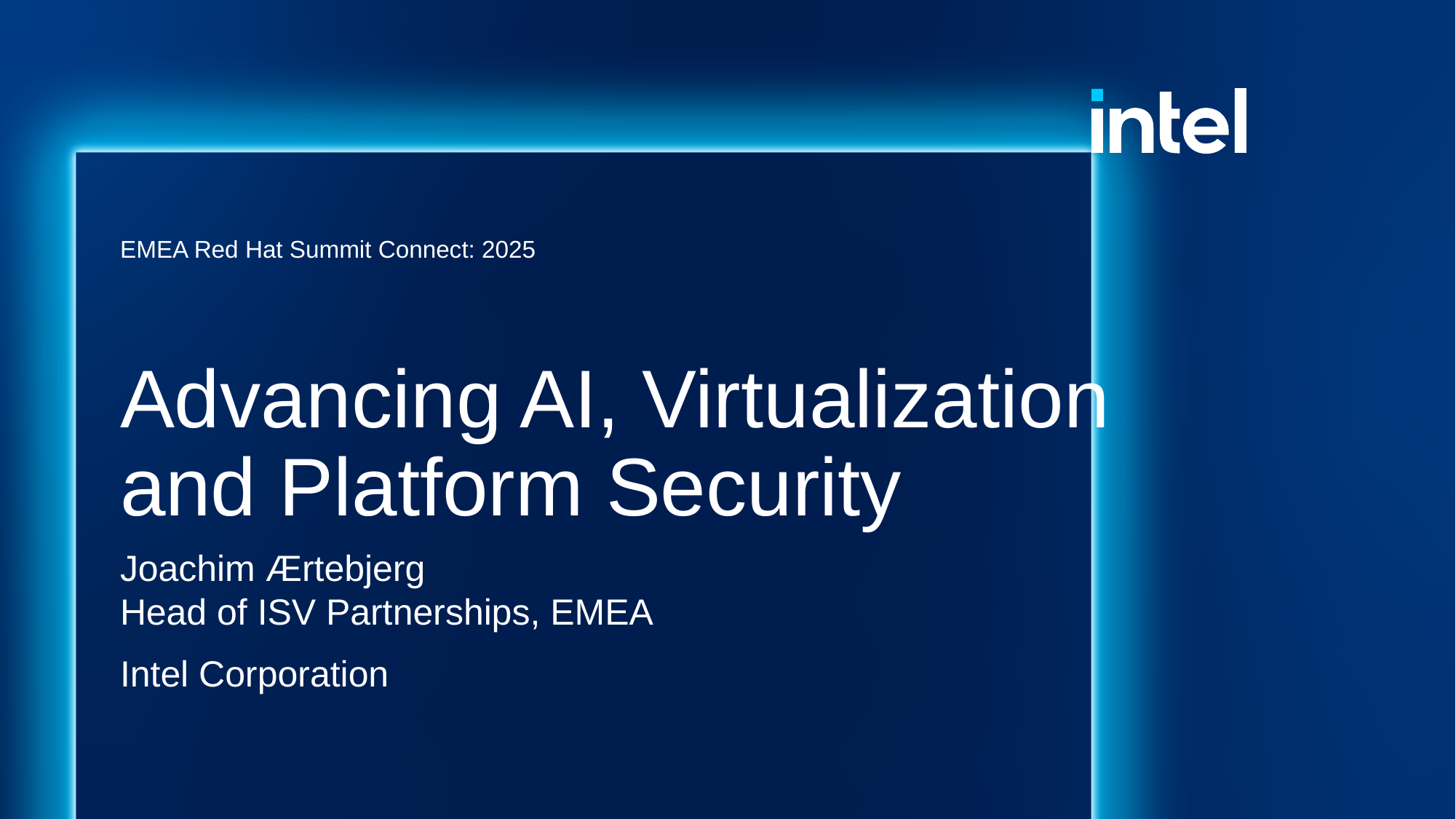

EMEA Red Hat Summit Connect: 2025
# Advancing AI, Virtualization and Platform Security
Joachim Ærtebjerg
Head of ISV Partnerships, EMEA
Intel Corporation